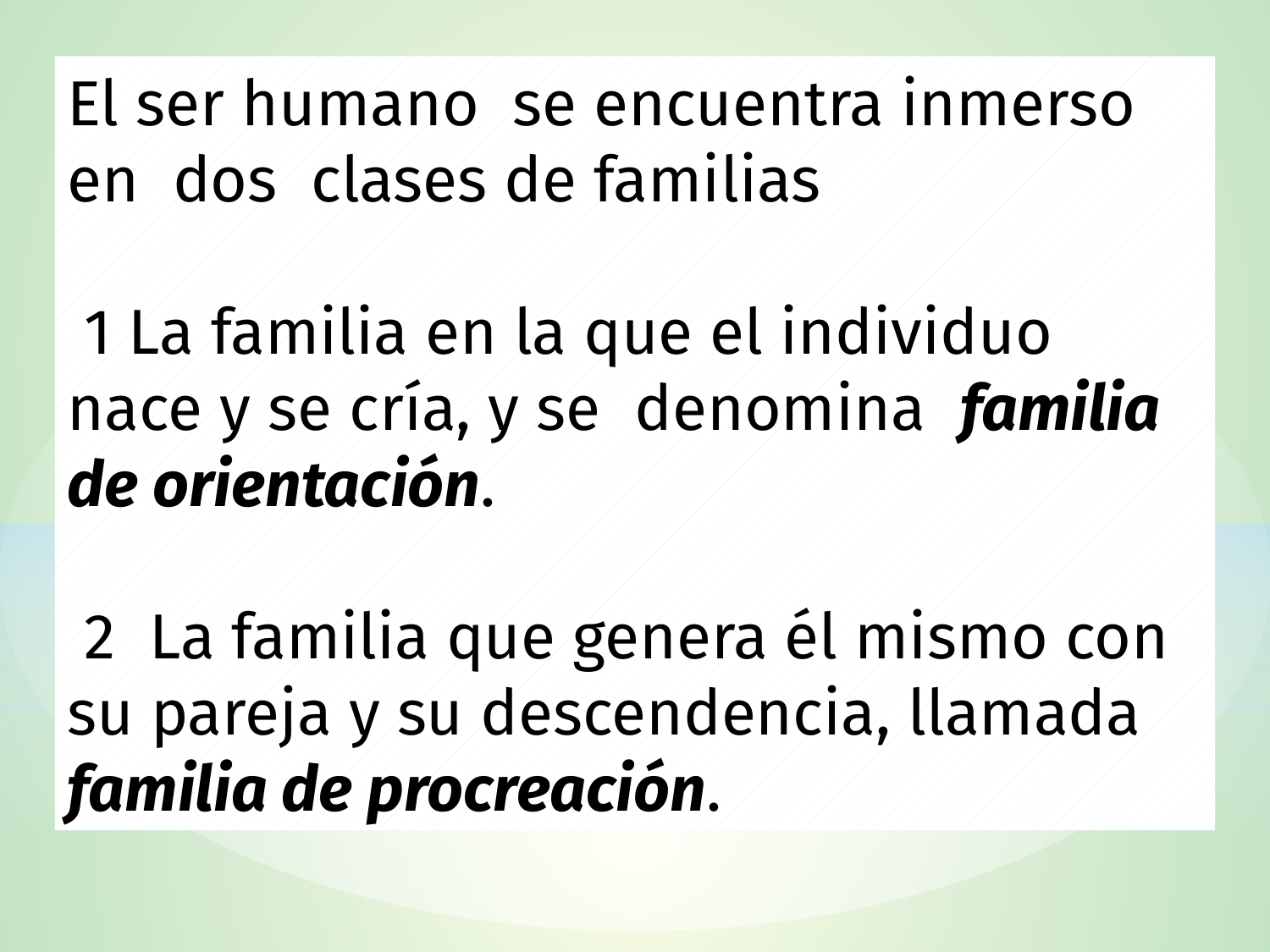

El ser humano  se encuentra inmerso  en  dos  clases de familias

 1 La familia en la que el individuo nace y se cría, y se  denomina  familia de orientación.

 2  La familia que genera él mismo con su pareja y su descendencia, llamada familia de procreación.